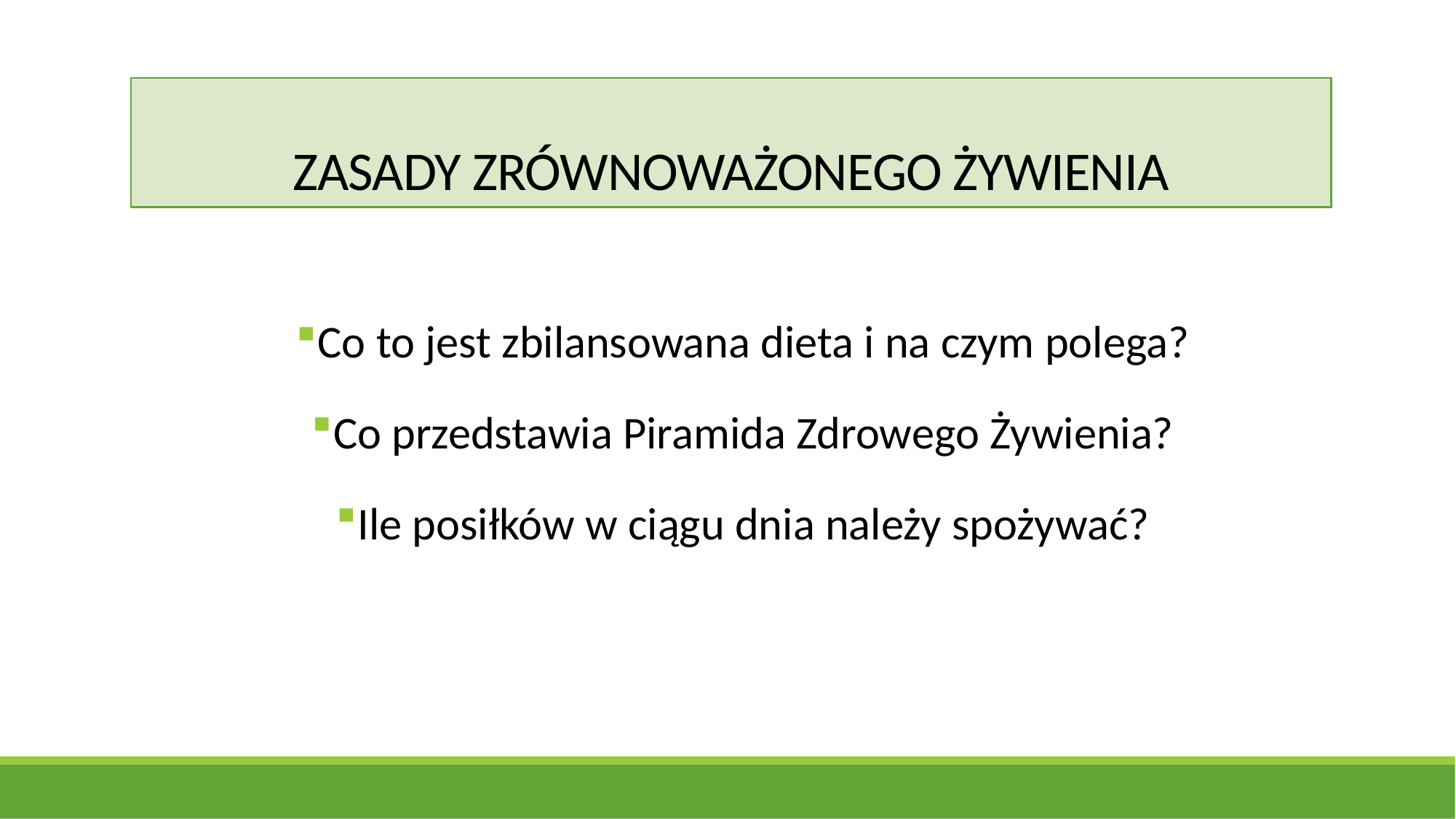

ZASADY ZRÓWNOWAŻONEGO ŻYWIENIA
# Co to jest zbilansowana dieta i na czym polega?
Co przedstawia Piramida Zdrowego Żywienia?
Ile posiłków w ciągu dnia należy spożywać?